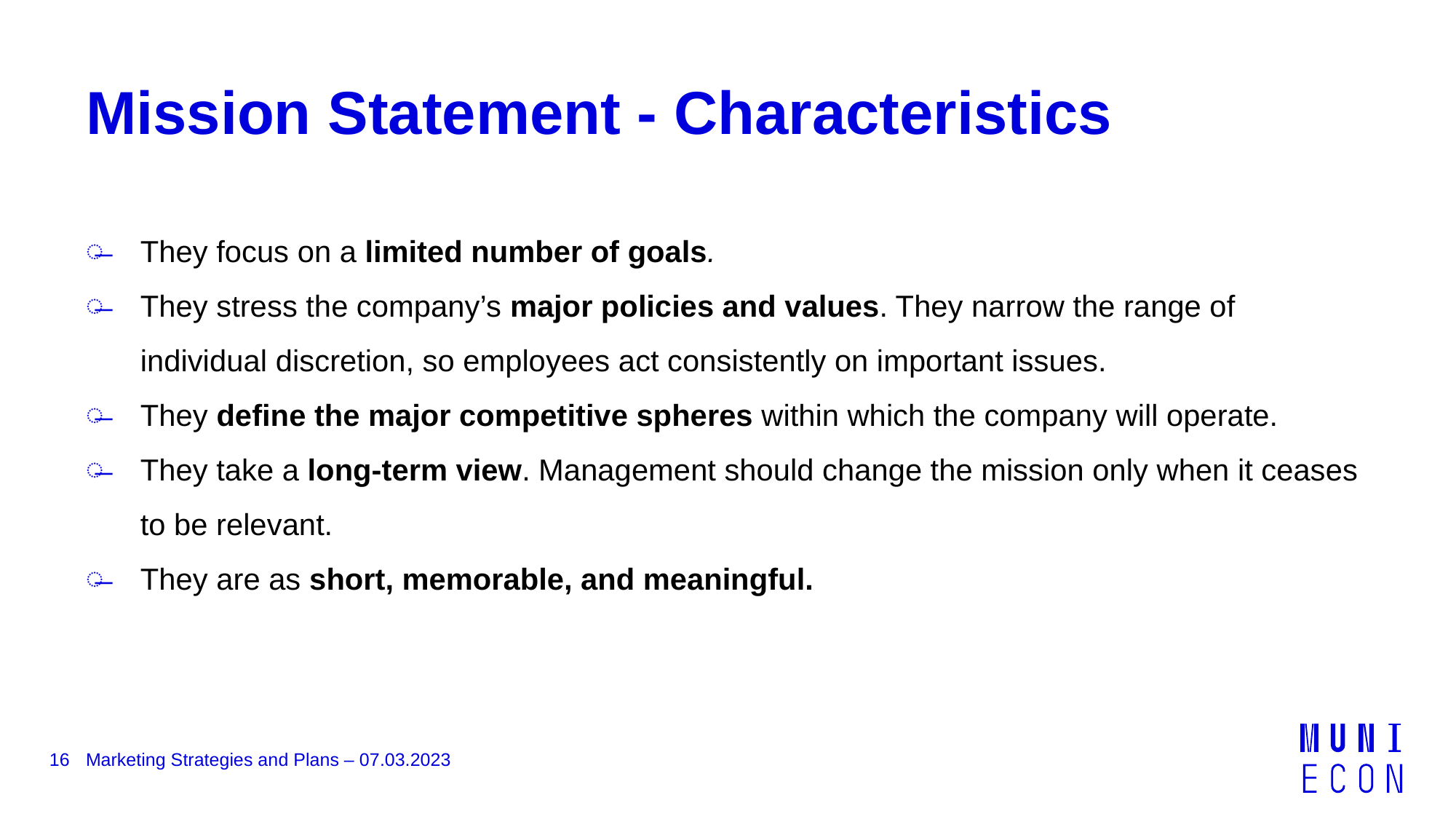

# Mission Statement - Characteristics
They focus on a limited number of goals.
They stress the company’s major policies and values. They narrow the range of individual discretion, so employees act consistently on important issues.
They define the major competitive spheres within which the company will operate.
They take a long-term view. Management should change the mission only when it ceases to be relevant.
They are as short, memorable, and meaningful.
16
Marketing Strategies and Plans – 07.03.2023